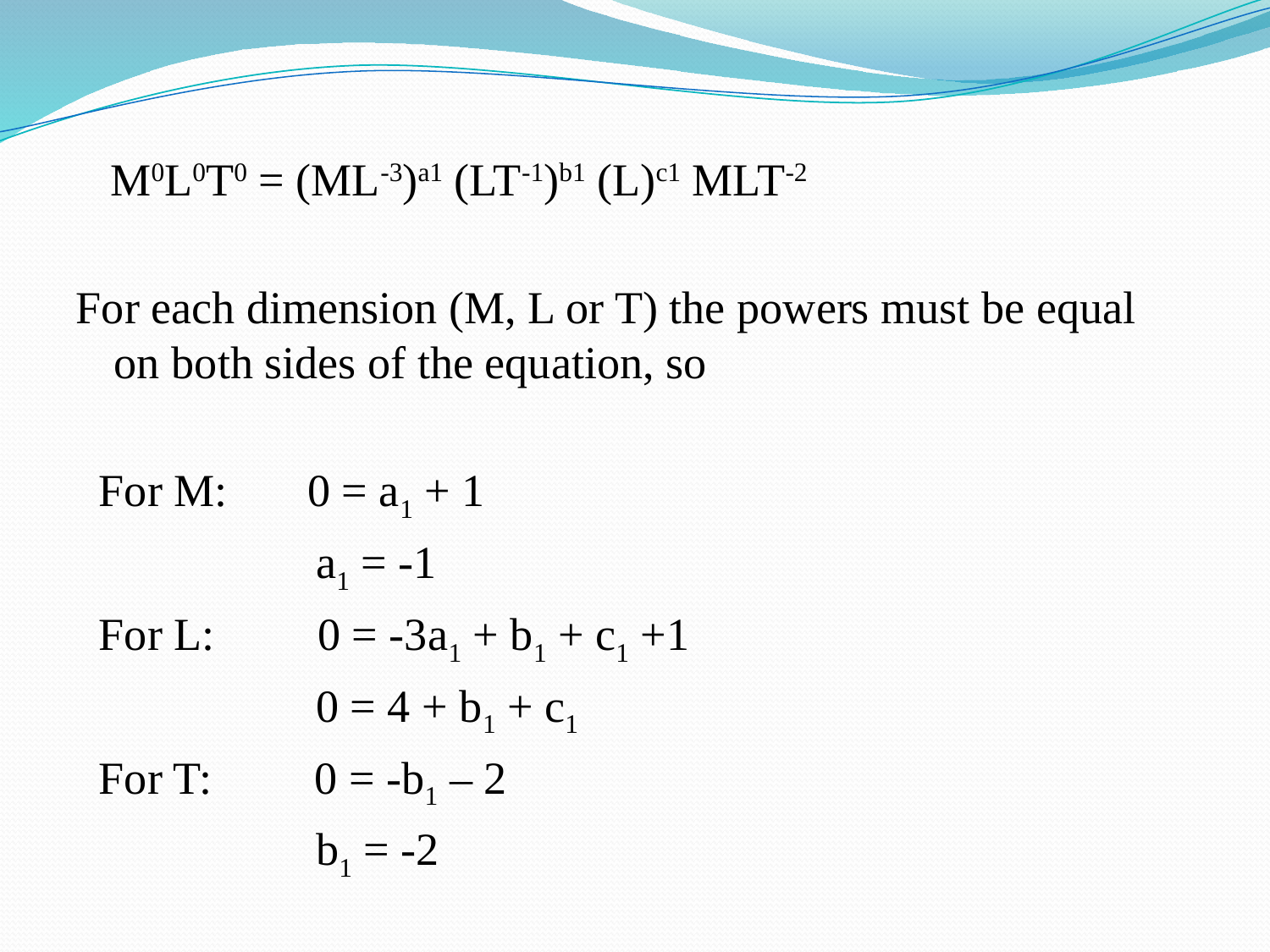

M0L0T0 = (ML-3)a1 (LT-1)b1 (L)c1 MLT-2

For each dimension (M, L or T) the powers must be equal on both sides of the equation, so

  For M:       0 = a1 + 1
                     a1 = -1
  For L:         0 = -3a1 + b1 + c1 +1
                     0 = 4 + b1 + c1
  For T:         0 = -b1 – 2
                     b1 = -2